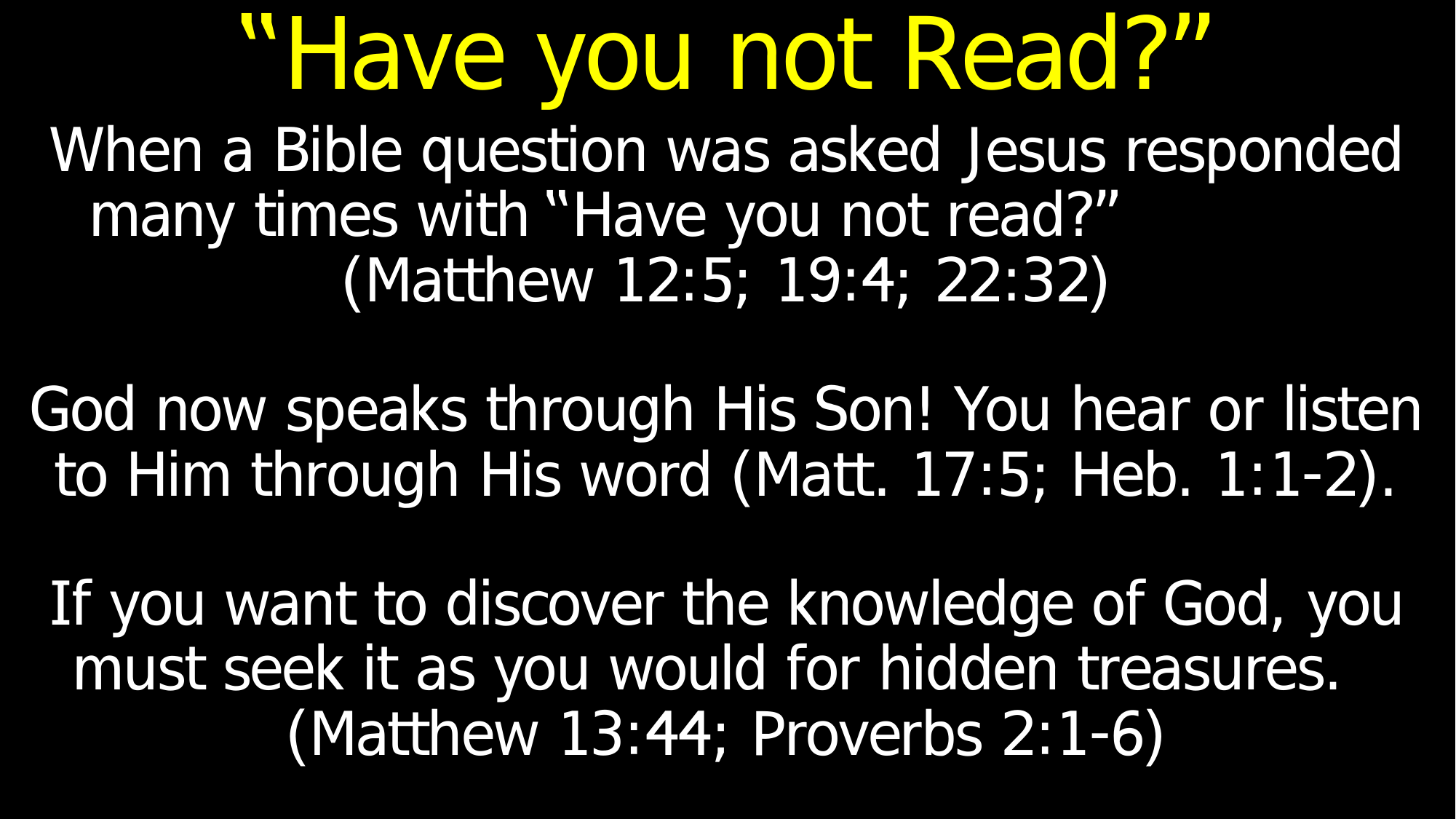

# “Have you not Read?”
When a Bible question was asked Jesus responded many times with “Have you not read?”              (Matthew 12:5; 19:4; 22:32)

God now speaks through His Son! You hear or listen to Him through His word (Matt. 17:5; Heb. 1:1-2).

If you want to discover the knowledge of God, you must seek it as you would for hidden treasures.   (Matthew 13:44; Proverbs 2:1-6)